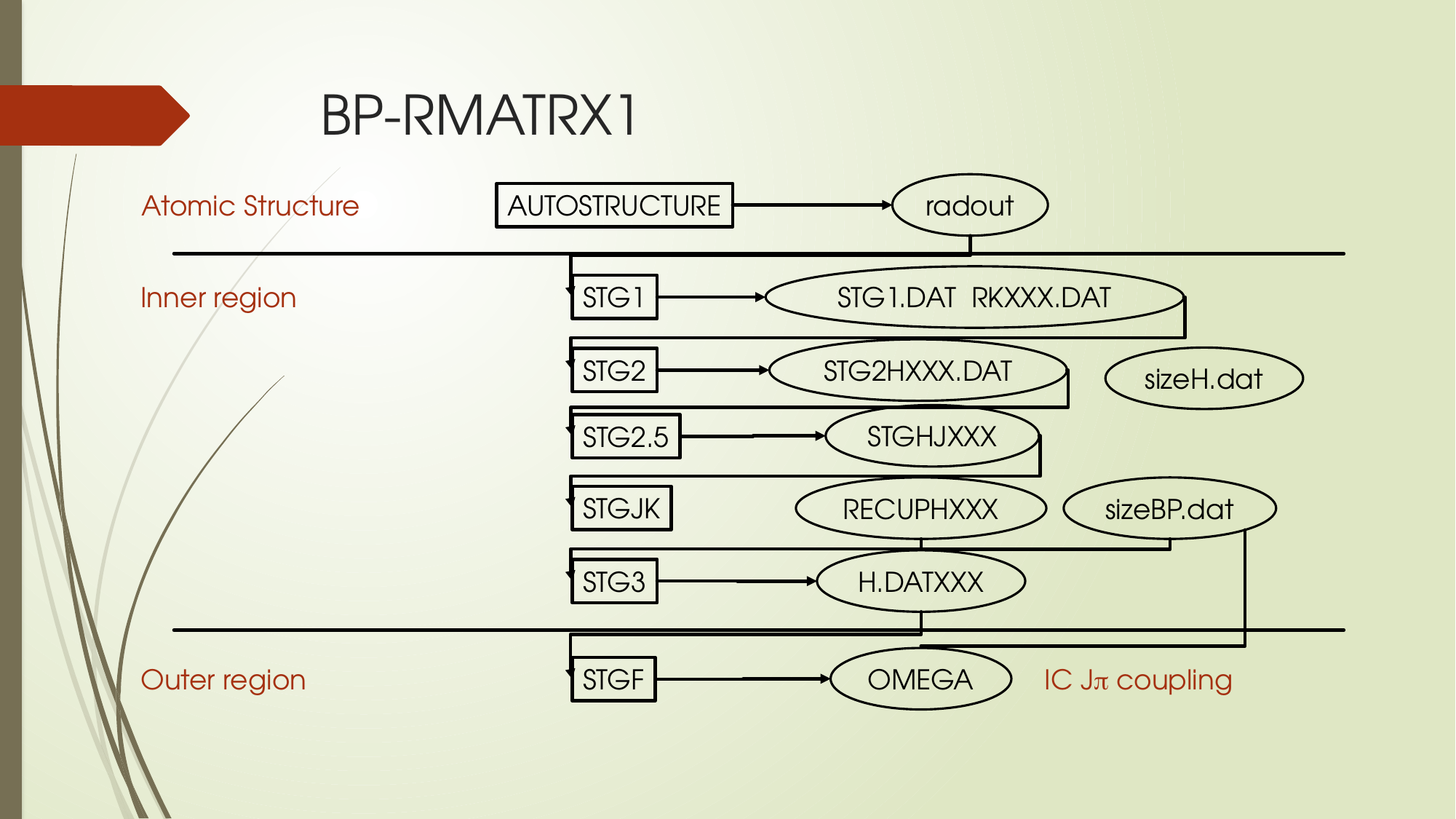

# BP-RMATRX1
radout
Atomic Structure
AUTOSTRUCTURE
STG1.DAT  RKXXX.DAT
Inner region
STG1
STG2HXXX.DAT
sizeH.dat
STG2
STGHJXXX
STG2.5
RECUPHXXX
sizeBP.dat
STGJK
H.DATXXX
STG3
OMEGA
Outer region
IC Jπ coupling
STGF